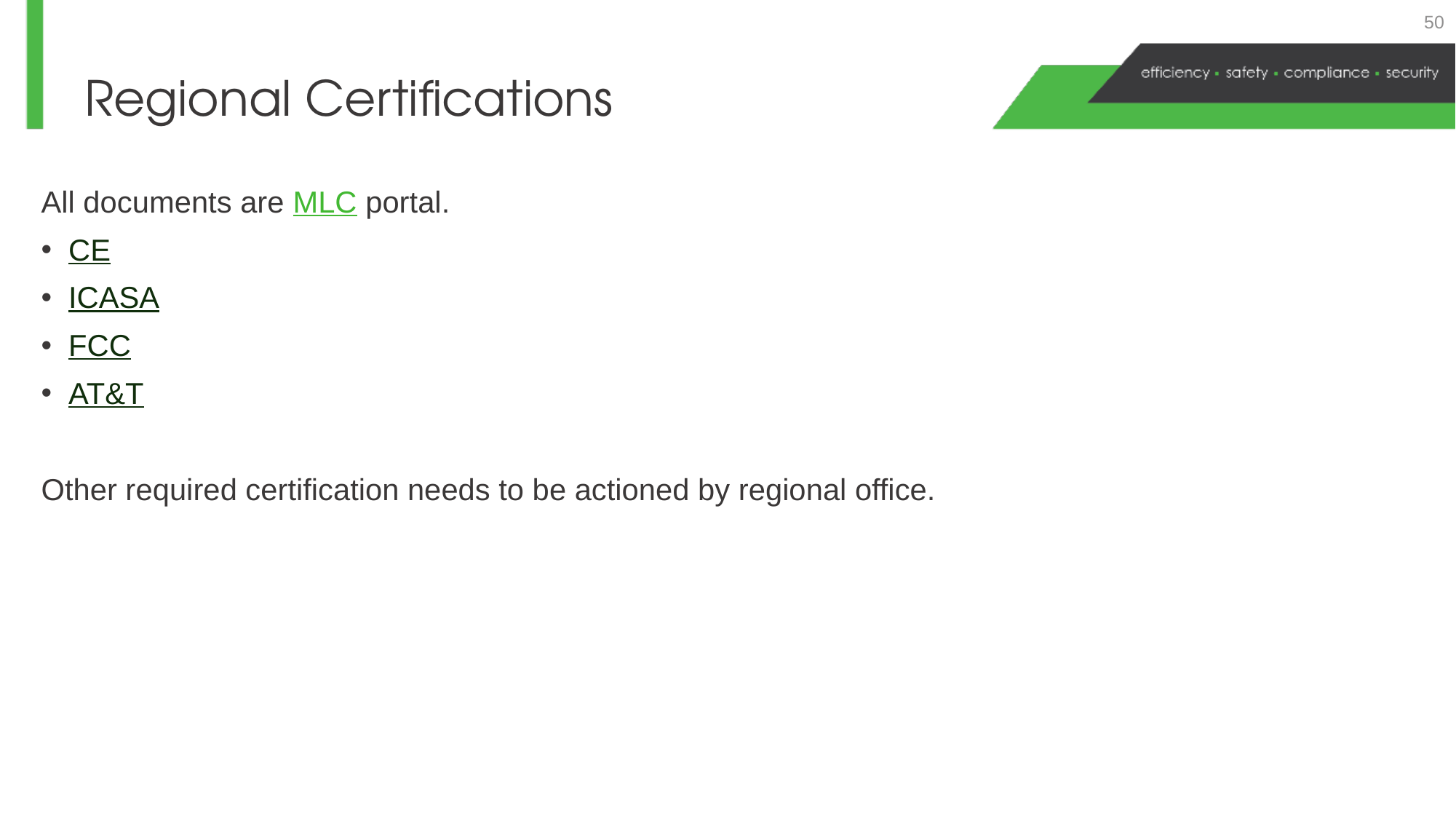

50
Regional Certifications
All documents are MLC portal.
CE
ICASA
FCC
AT&T

Other required certification needs to be actioned by regional office.